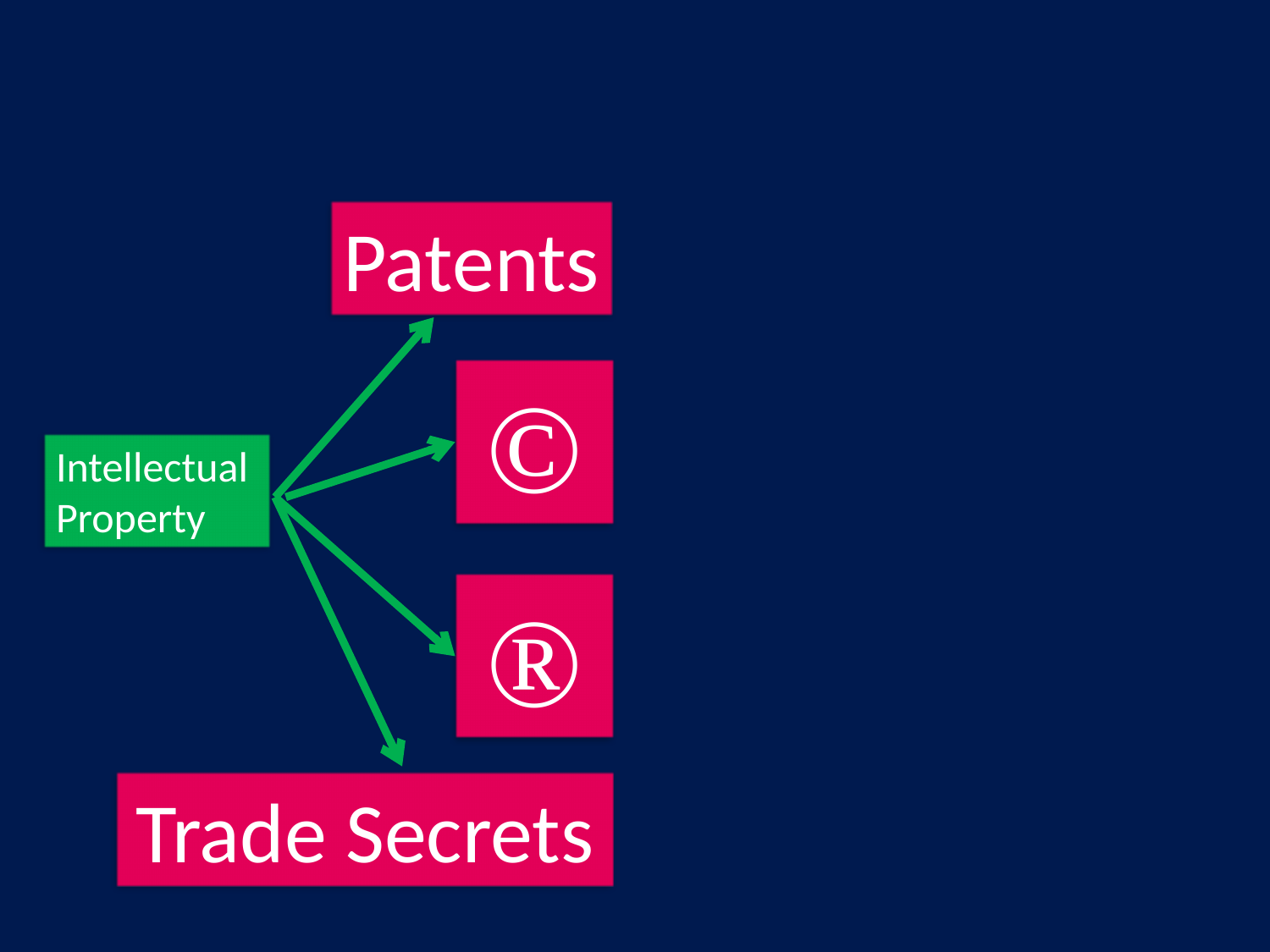

Patents
©
Intellectual
Property
®
Trade Secrets